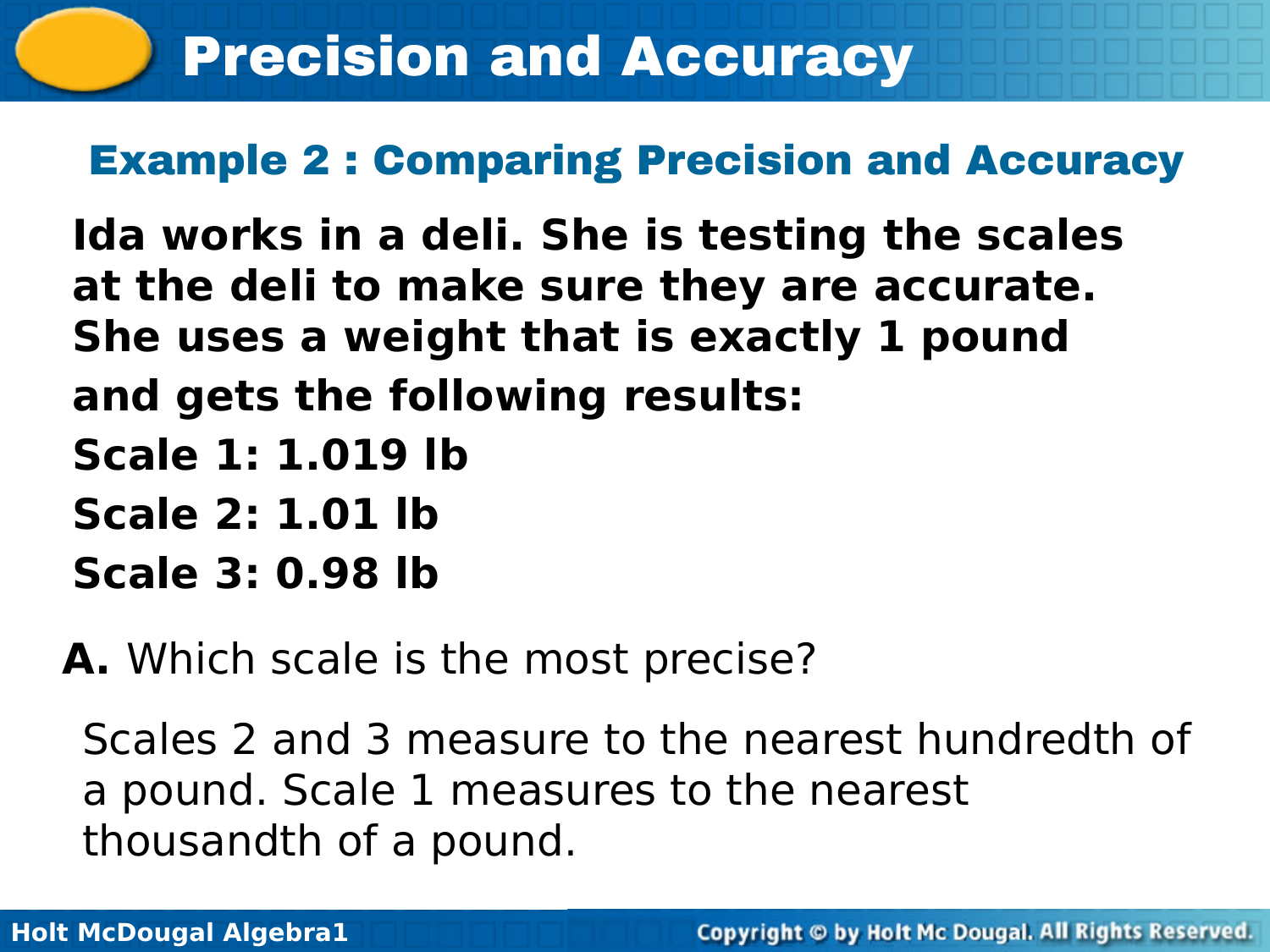

Example 2 : Comparing Precision and Accuracy
Ida works in a deli. She is testing the scales at the deli to make sure they are accurate. She uses a weight that is exactly 1 pound
and gets the following results:
Scale 1: 1.019 lb
Scale 2: 1.01 lb
Scale 3: 0.98 lb
 A. Which scale is the most precise?
Scales 2 and 3 measure to the nearest hundredth of a pound. Scale 1 measures to the nearest thousandth of a pound.